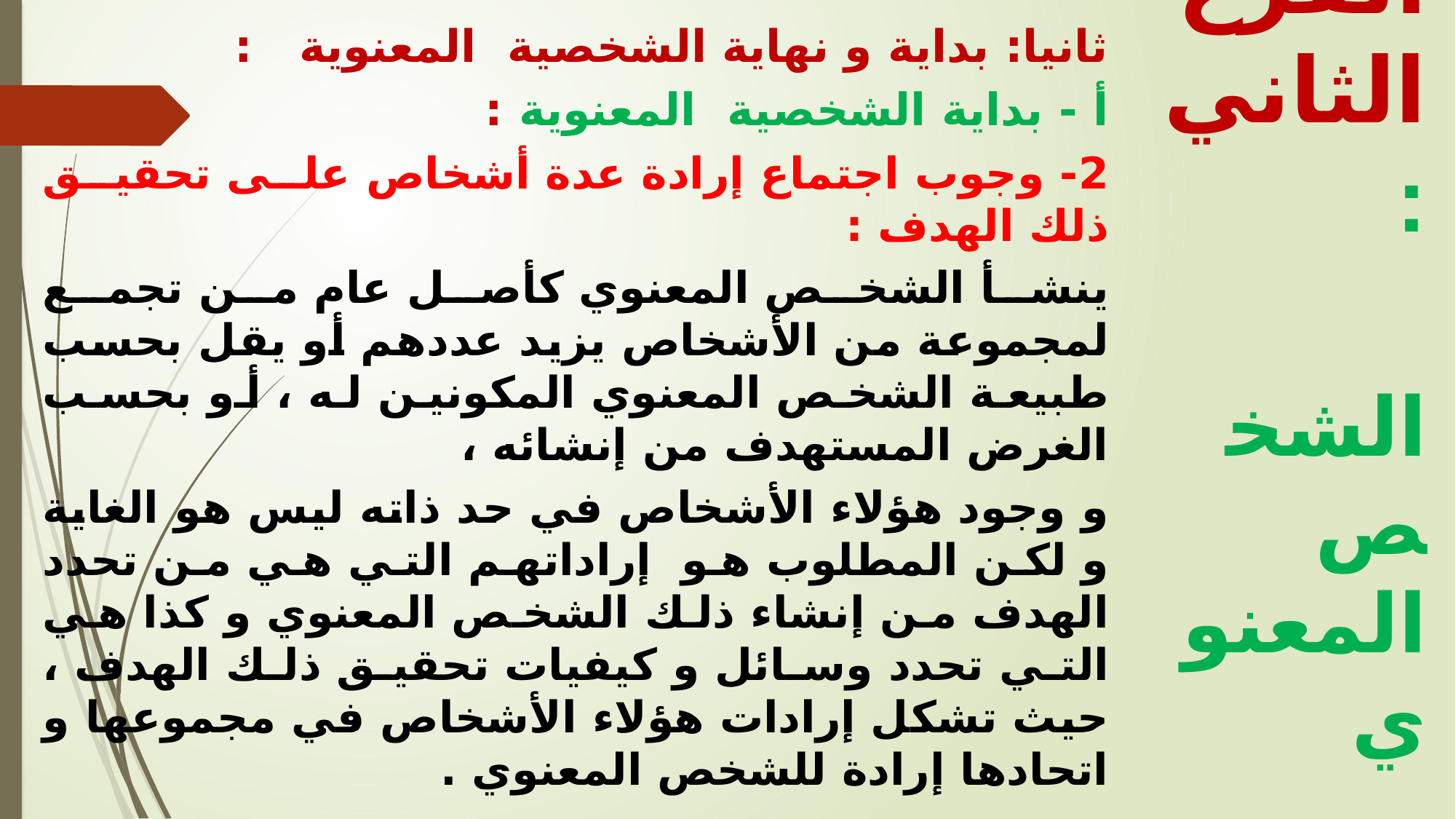

ثانيا: بداية و نهاية الشخصية  المعنوية   :
أ - بداية الشخصية  المعنوية :
2- وجوب اجتماع إرادة عدة أشخاص على تحقيق ذلك الهدف :
ينشأ الشخص المعنوي كأصل عام من تجمع لمجموعة من الأشخاص يزيد عددهم أو يقل بحسب طبيعة الشخص المعنوي المكونين له ، أو بحسب الغرض المستهدف من إنشائه ،
و وجود هؤلاء الأشخاص في حد ذاته ليس هو الغاية و لكن المطلوب هو  إراداتهم التي هي من تحدد الهدف من إنشاء ذلك الشخص المعنوي و كذا هي التي تحدد وسائل و كيفيات تحقيق ذلك الهدف ، حيث تشكل إرادات هؤلاء الأشخاص في مجموعها و اتحادها إرادة للشخص المعنوي .
الفرع الثاني :
 الشخص المعنوي